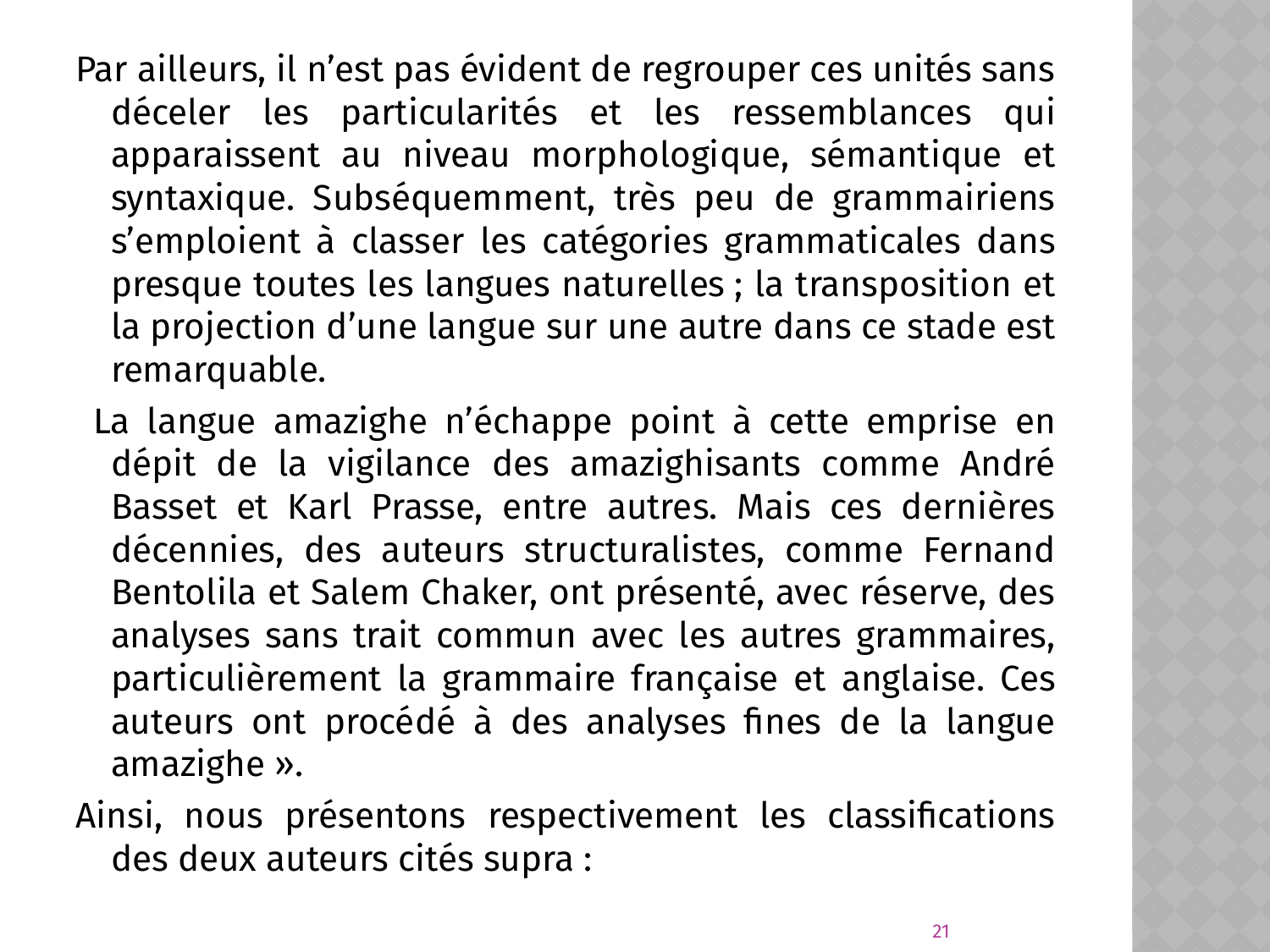

Par ailleurs, il n’est pas évident de regrouper ces unités sans déceler les particularités et les ressemblances qui apparaissent au niveau morphologique, sémantique et syntaxique. Subséquemment, très peu de grammairiens s’emploient à classer les catégories grammaticales dans presque toutes les langues naturelles ; la transposition et la projection d’une langue sur une autre dans ce stade est remarquable.
 La langue amazighe n’échappe point à cette emprise en dépit de la vigilance des amazighisants comme André Basset et Karl Prasse, entre autres. Mais ces dernières décennies, des auteurs structuralistes, comme Fernand Bentolila et Salem Chaker, ont présenté, avec réserve, des analyses sans trait commun avec les autres grammaires, particulièrement la grammaire française et anglaise. Ces auteurs ont procédé à des analyses fines de la langue amazighe ».
Ainsi, nous présentons respectivement les classifications des deux auteurs cités supra :

21